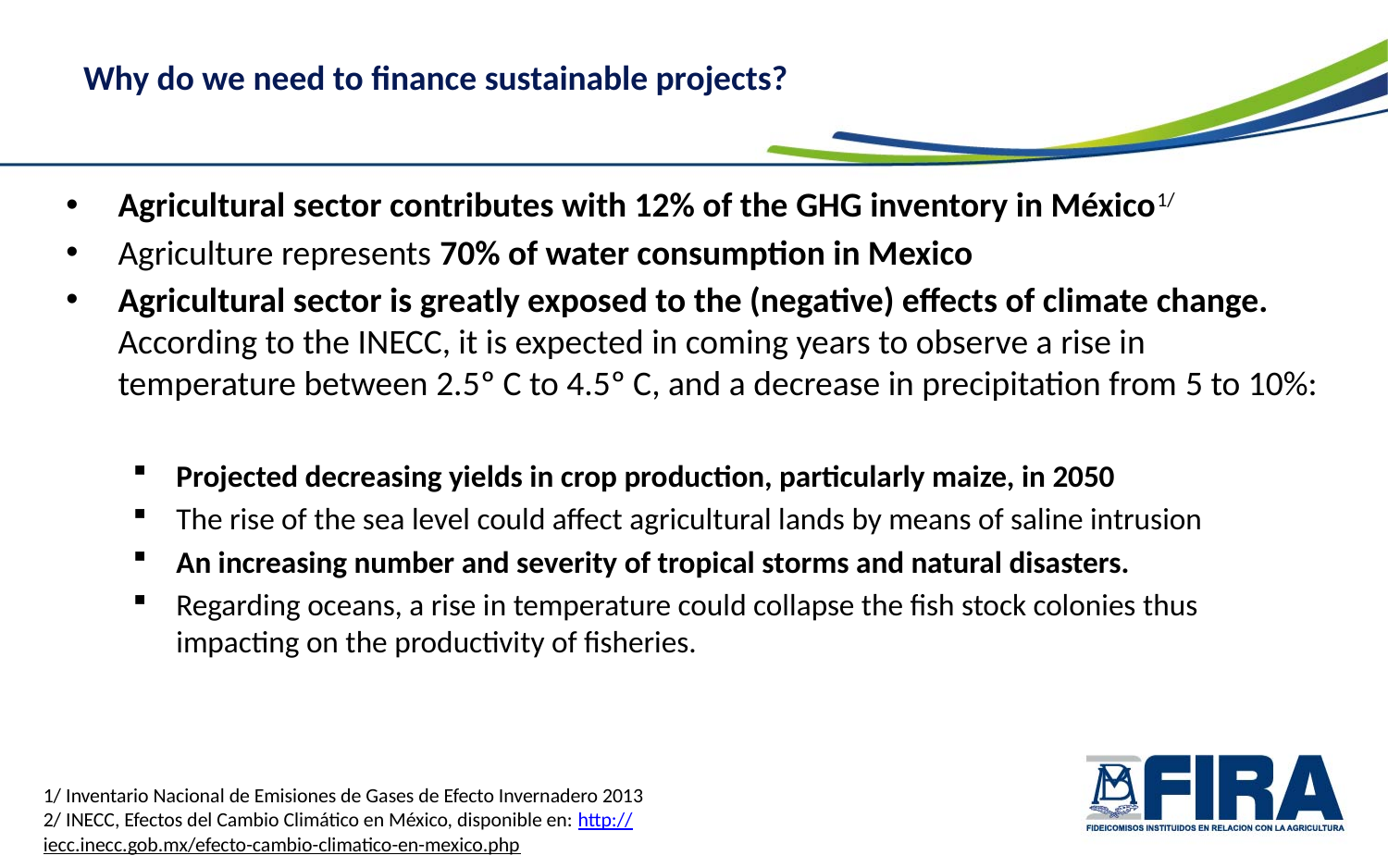

# Why do we need to finance sustainable projects?
Agricultural sector contributes with 12% of the GHG inventory in México1/
Agriculture represents 70% of water consumption in Mexico
Agricultural sector is greatly exposed to the (negative) effects of climate change. According to the INECC, it is expected in coming years to observe a rise in temperature between 2.5º C to 4.5º C, and a decrease in precipitation from 5 to 10%:

Projected decreasing yields in crop production, particularly maize, in 2050
The rise of the sea level could affect agricultural lands by means of saline intrusion
An increasing number and severity of tropical storms and natural disasters.
Regarding oceans, a rise in temperature could collapse the fish stock colonies thus impacting on the productivity of fisheries.

1/ Inventario Nacional de Emisiones de Gases de Efecto Invernadero 2013
2/ INECC, Efectos del Cambio Climático en México, disponible en: http://iecc.inecc.gob.mx/efecto-cambio-climatico-en-mexico.php